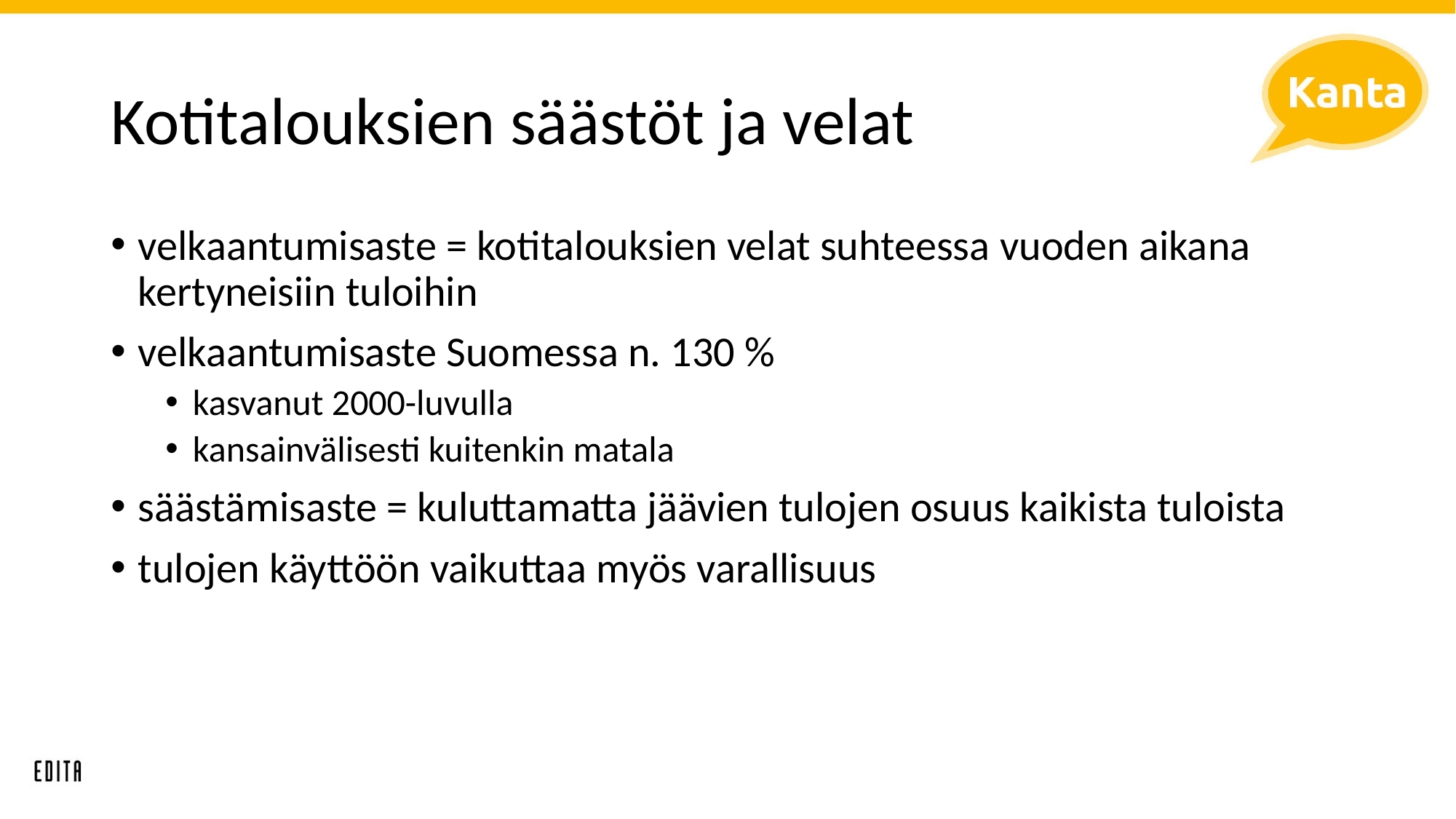

# Kotitalouksien säästöt ja velat
velkaantumisaste = kotitalouksien velat suhteessa vuoden aikana kertyneisiin tuloihin
velkaantumisaste Suomessa n. 130 %
kasvanut 2000-luvulla
kansainvälisesti kuitenkin matala
säästämisaste = kuluttamatta jäävien tulojen osuus kaikista tuloista
tulojen käyttöön vaikuttaa myös varallisuus